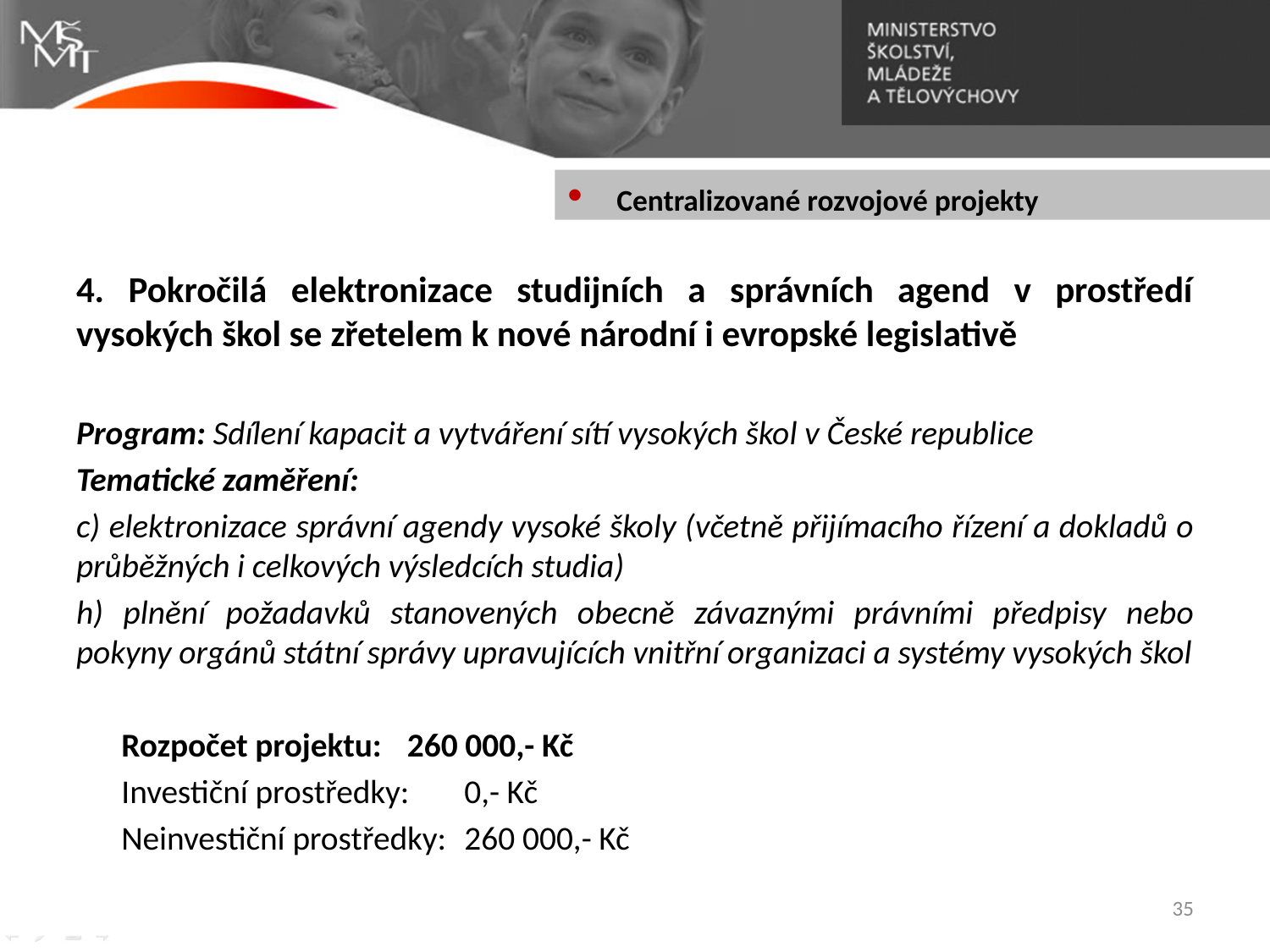

Centralizované rozvojové projekty

4. Pokročilá elektronizace studijních a správních agend v prostředí vysokých škol se zřetelem k nové národní i evropské legislativě

Program: Sdílení kapacit a vytváření sítí vysokých škol v České republice
Tematické zaměření:
c) elektronizace správní agendy vysoké školy (včetně přijímacího řízení a dokladů o průběžných i celkových výsledcích studia)
h) plnění požadavků stanovených obecně závaznými právními předpisy nebo pokyny orgánů státní správy upravujících vnitřní organizaci a systémy vysokých škol

	Rozpočet projektu:		260 000,- Kč
	Investiční prostředky:		0,- Kč
	Neinvestiční prostředky:	260 000,- Kč

35